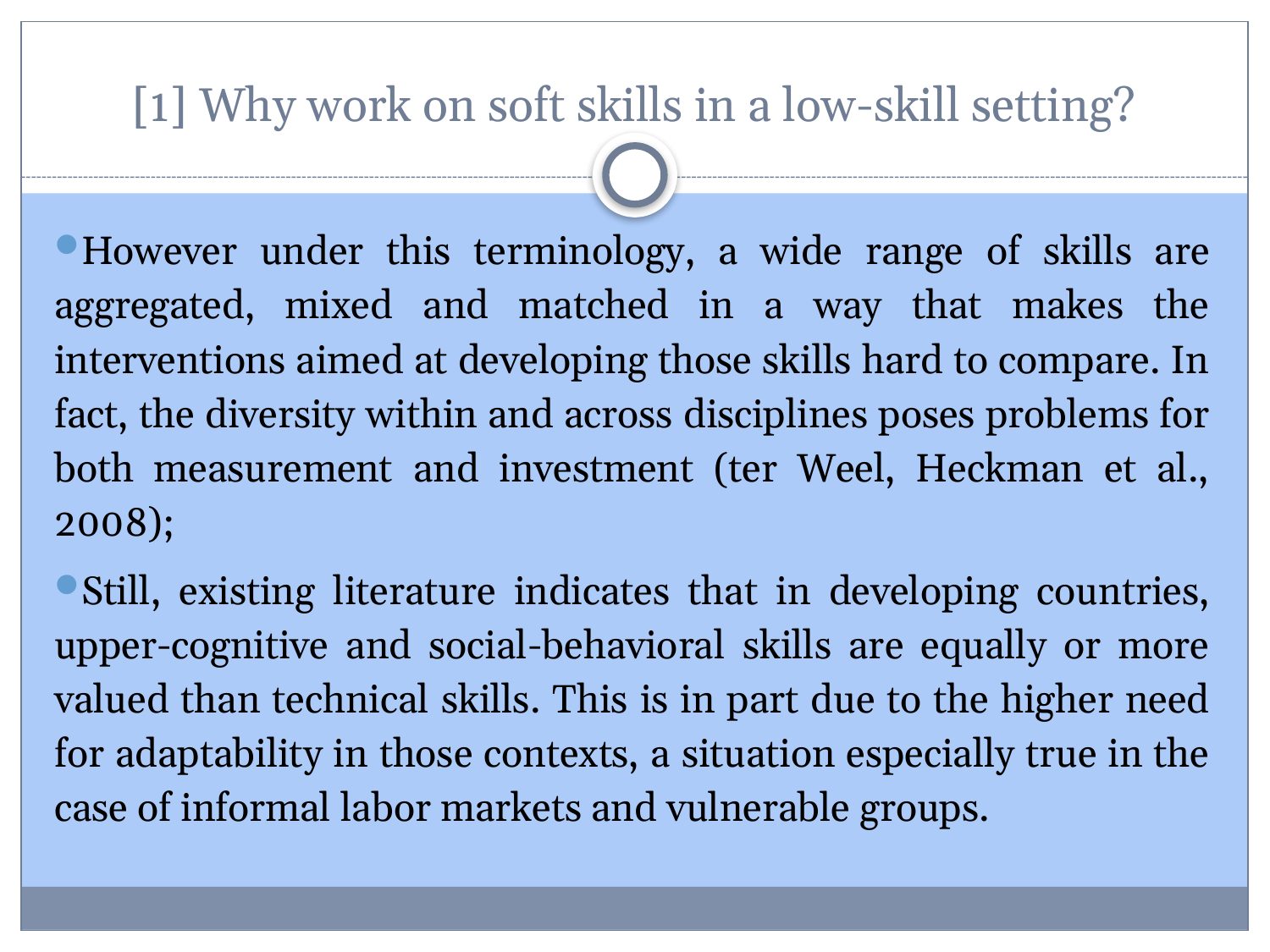

# [1] Why work on soft skills in a low-skill setting?
However under this terminology, a wide range of skills are aggregated, mixed and matched in a way that makes the interventions aimed at developing those skills hard to compare. In fact, the diversity within and across disciplines poses problems for both measurement and investment (ter Weel, Heckman et al., 2008);
Still, existing literature indicates that in developing countries, upper-cognitive and social-behavioral skills are equally or more valued than technical skills. This is in part due to the higher need for adaptability in those contexts, a situation especially true in the case of informal labor markets and vulnerable groups.